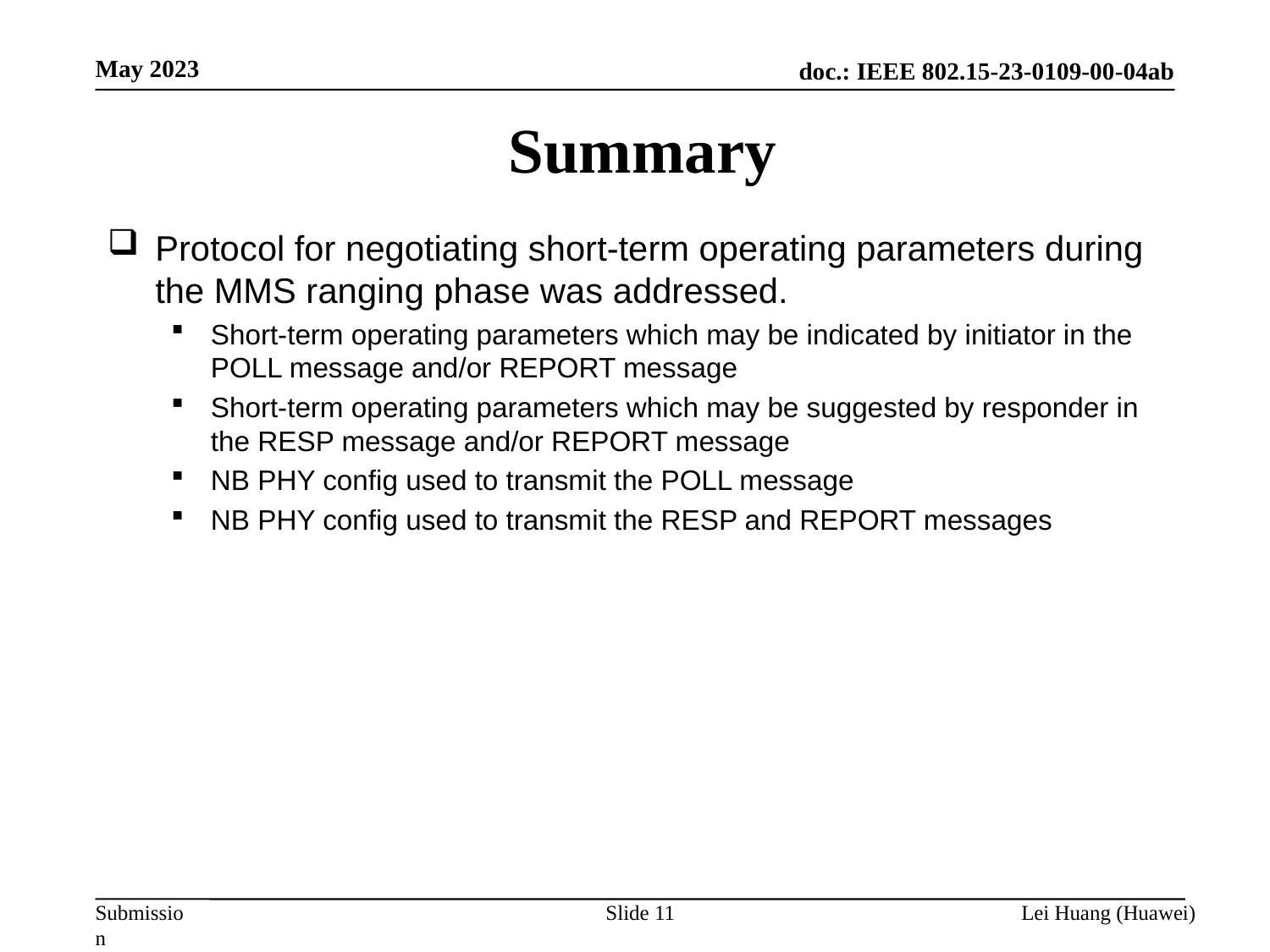

May 2023
# Summary
Protocol for negotiating short-term operating parameters during the MMS ranging phase was addressed.
Short-term operating parameters which may be indicated by initiator in the POLL message and/or REPORT message
Short-term operating parameters which may be suggested by responder in the RESP message and/or REPORT message
NB PHY config used to transmit the POLL message
NB PHY config used to transmit the RESP and REPORT messages
Slide 11
Lei Huang (Huawei)